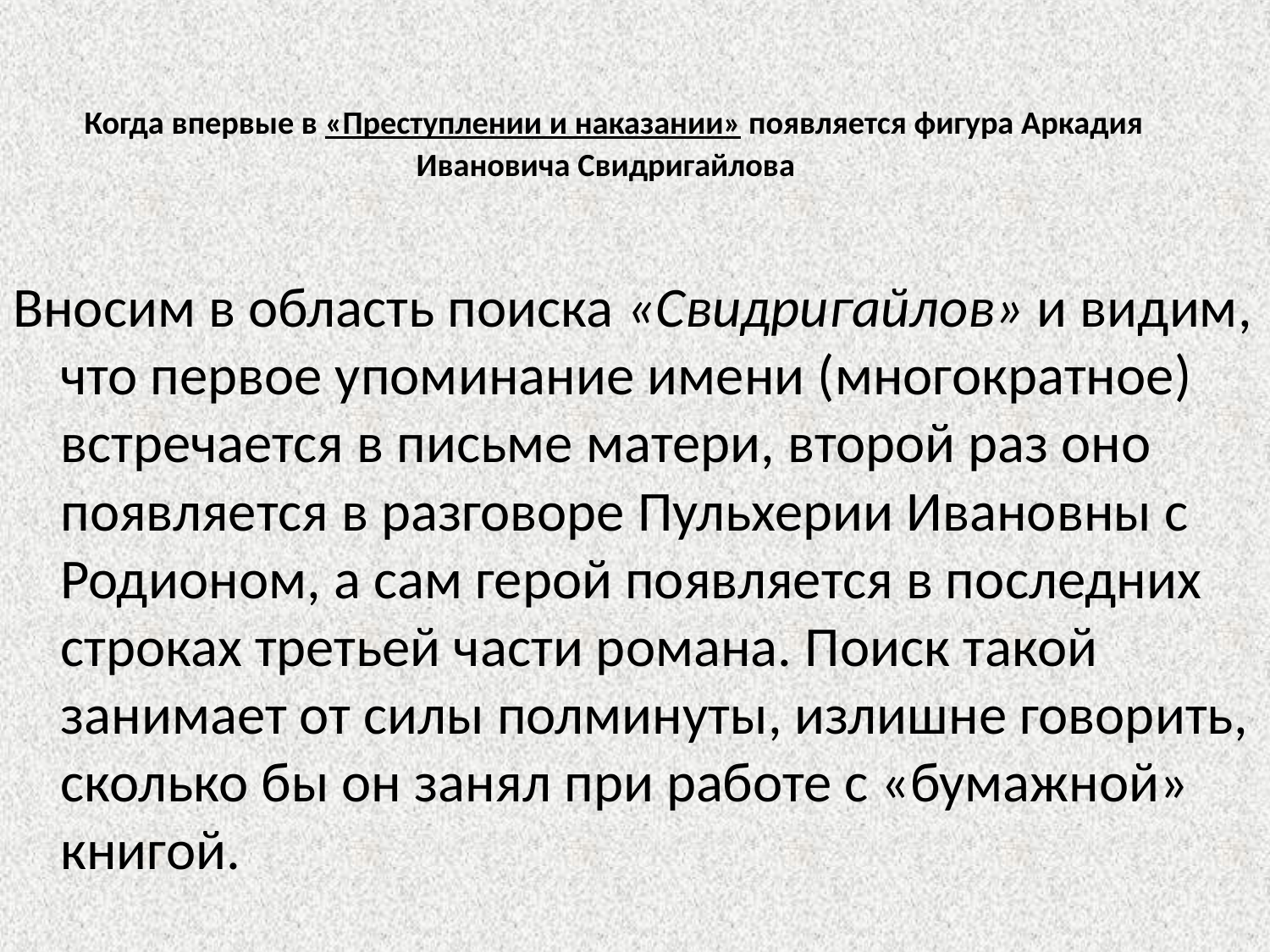

# Когда впервые в «Преступлении и наказании» появляется фигура Аркадия Ивановича Свидригайлова
Вносим в область поиска «Свидригайлов» и видим, что первое упоминание имени (многократное) встречается в письме матери, второй раз оно появляется в разговоре Пульхерии Ивановны с Родионом, а сам герой появляется в последних строках третьей части романа. Поиск такой занимает от силы полминуты, излишне говорить, сколько бы он занял при работе с «бумажной» книгой.